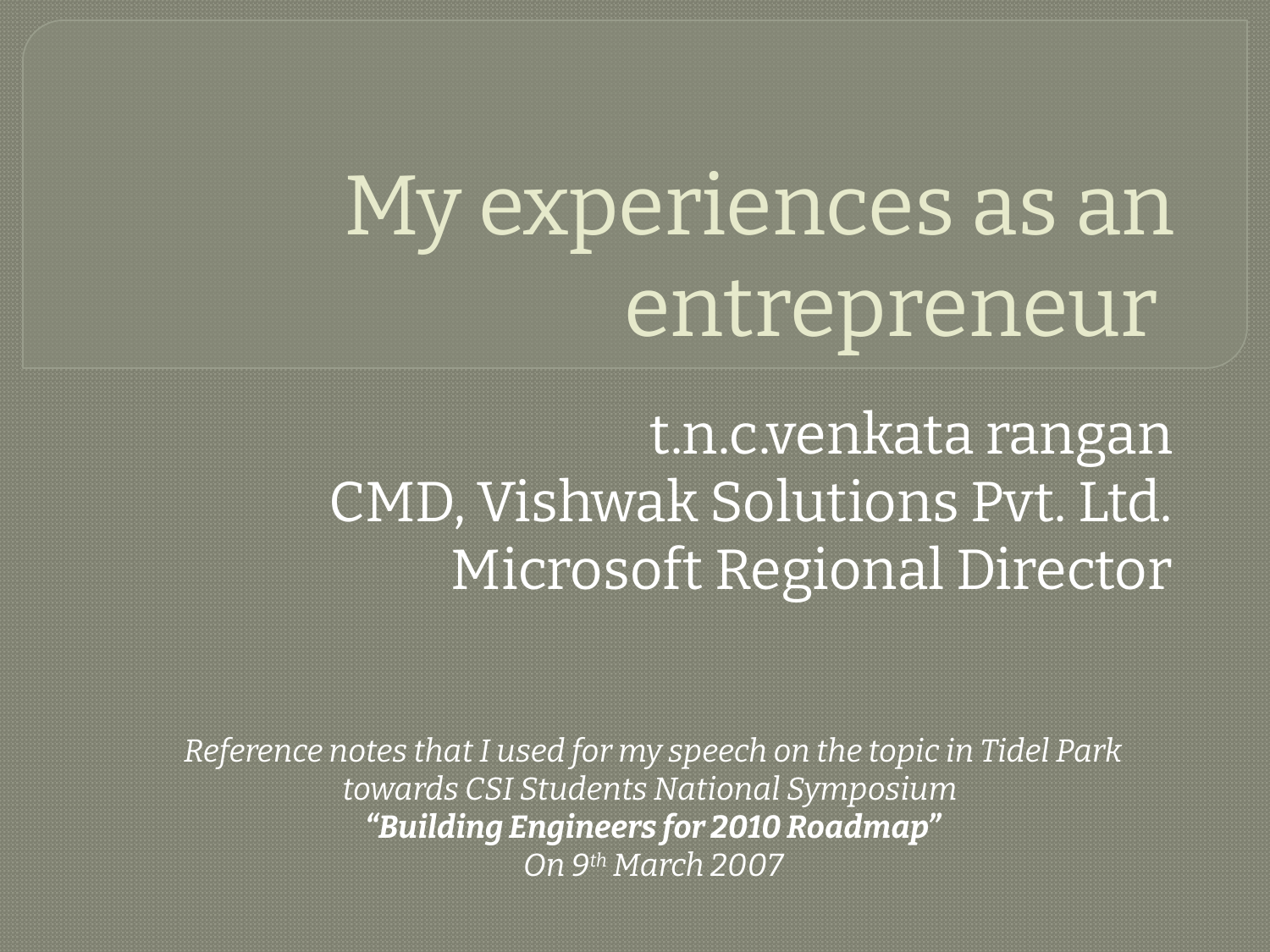

# My experiences as an entrepreneur
t.n.c.venkata rangan
CMD, Vishwak Solutions Pvt. Ltd.
Microsoft Regional Director
Reference notes that I used for my speech on the topic in Tidel Park
 towards CSI Students National Symposium
“Building Engineers for 2010 Roadmap”
On 9th March 2007